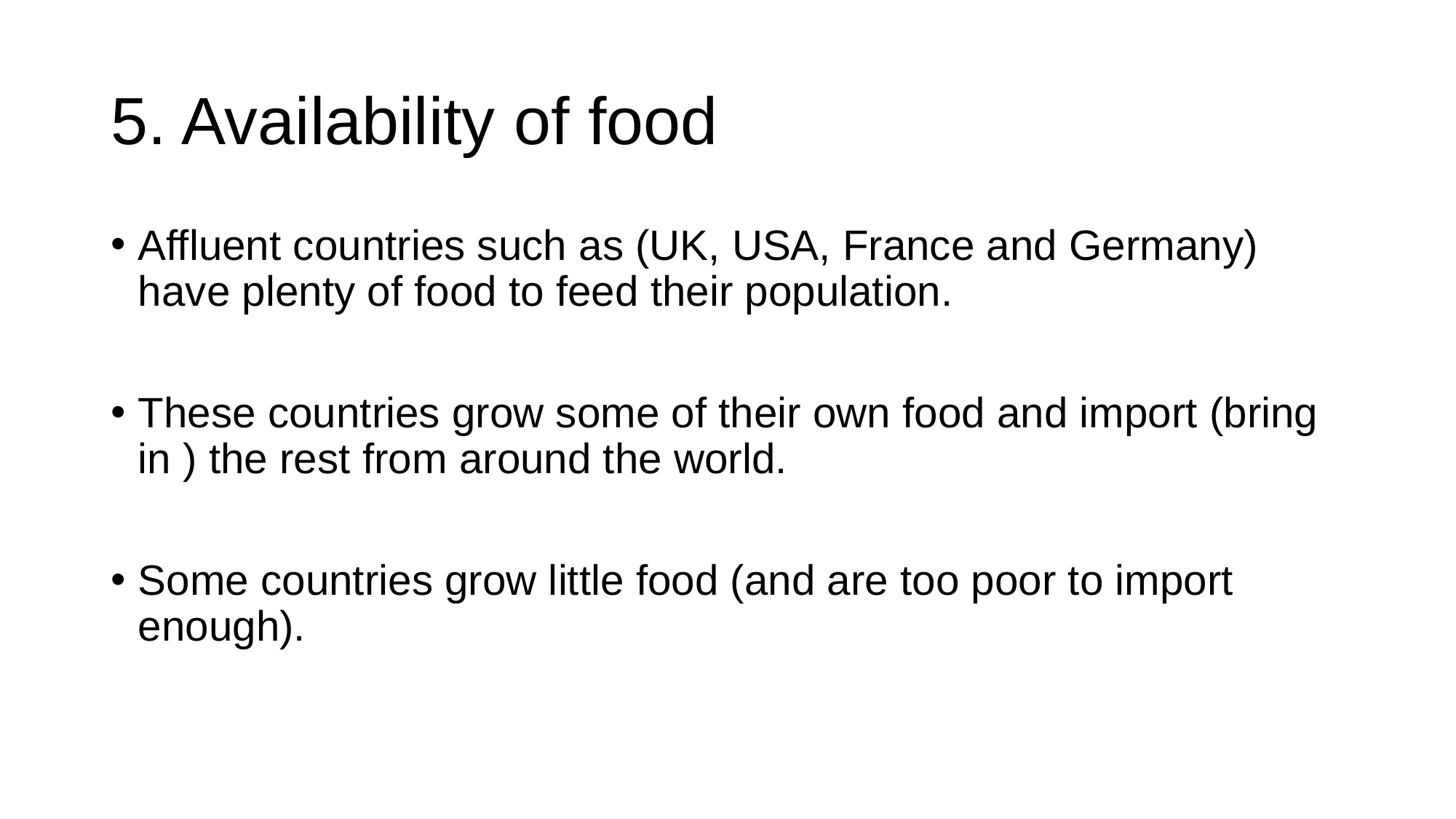

# 5. Availability of food
Affluent countries such as (UK, USA, France and Germany) have plenty of food to feed their population.

These countries grow some of their own food and import (bring in ) the rest from around the world.

Some countries grow little food (and are too poor to import enough).